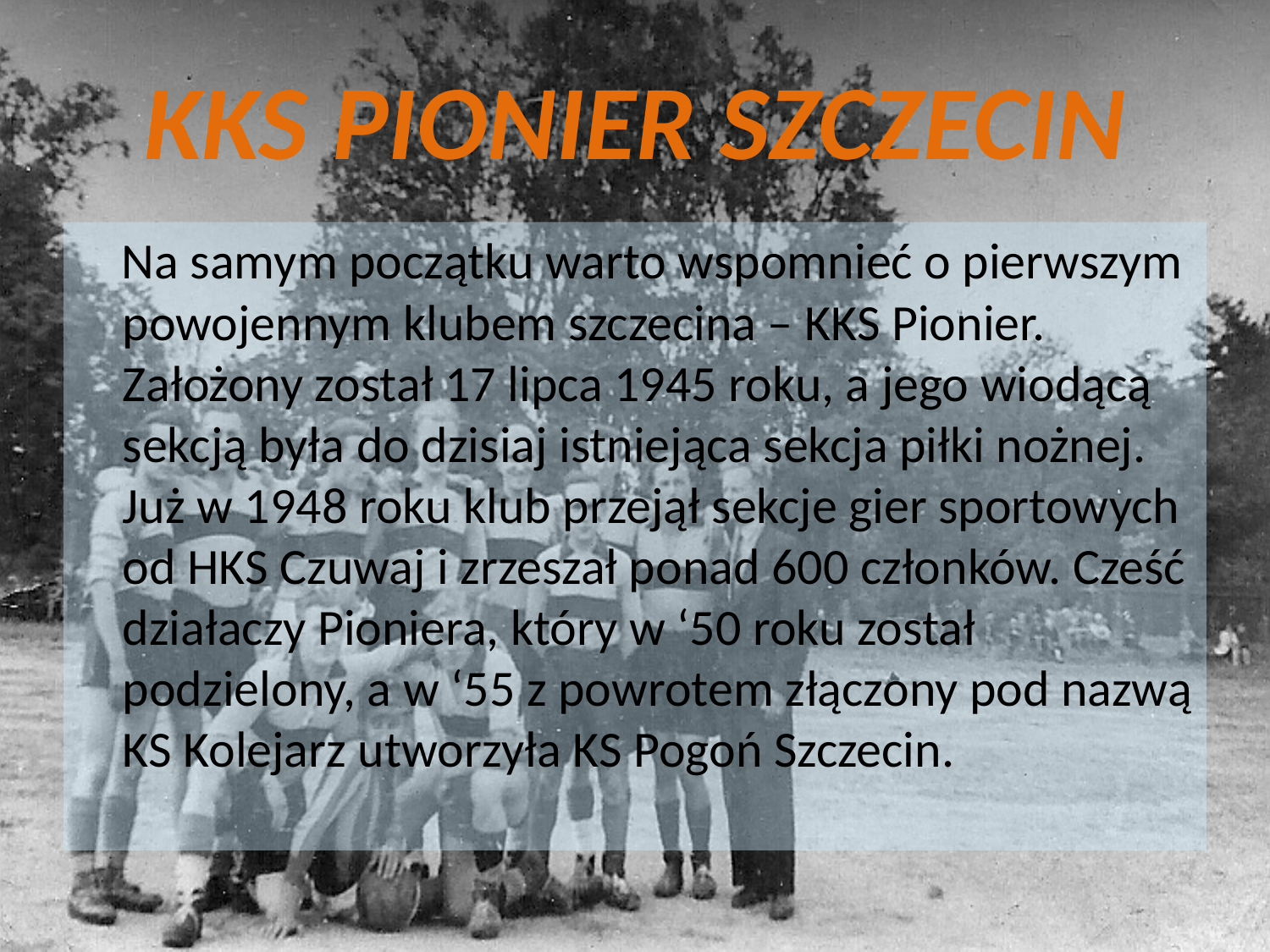

# KKS PIONIER SZCZECIN
    Na samym początku warto wspomnieć o pierwszym powojennym klubem szczecina – KKS Pionier. Założony został 17 lipca 1945 roku, a jego wiodącą sekcją była do dzisiaj istniejąca sekcja piłki nożnej. Już w 1948 roku klub przejął sekcje gier sportowych od HKS Czuwaj i zrzeszał ponad 600 członków. Cześć działaczy Pioniera, który w ‘50 roku został podzielony, a w ‘55 z powrotem złączony pod nazwą KS Kolejarz utworzyła KS Pogoń Szczecin.